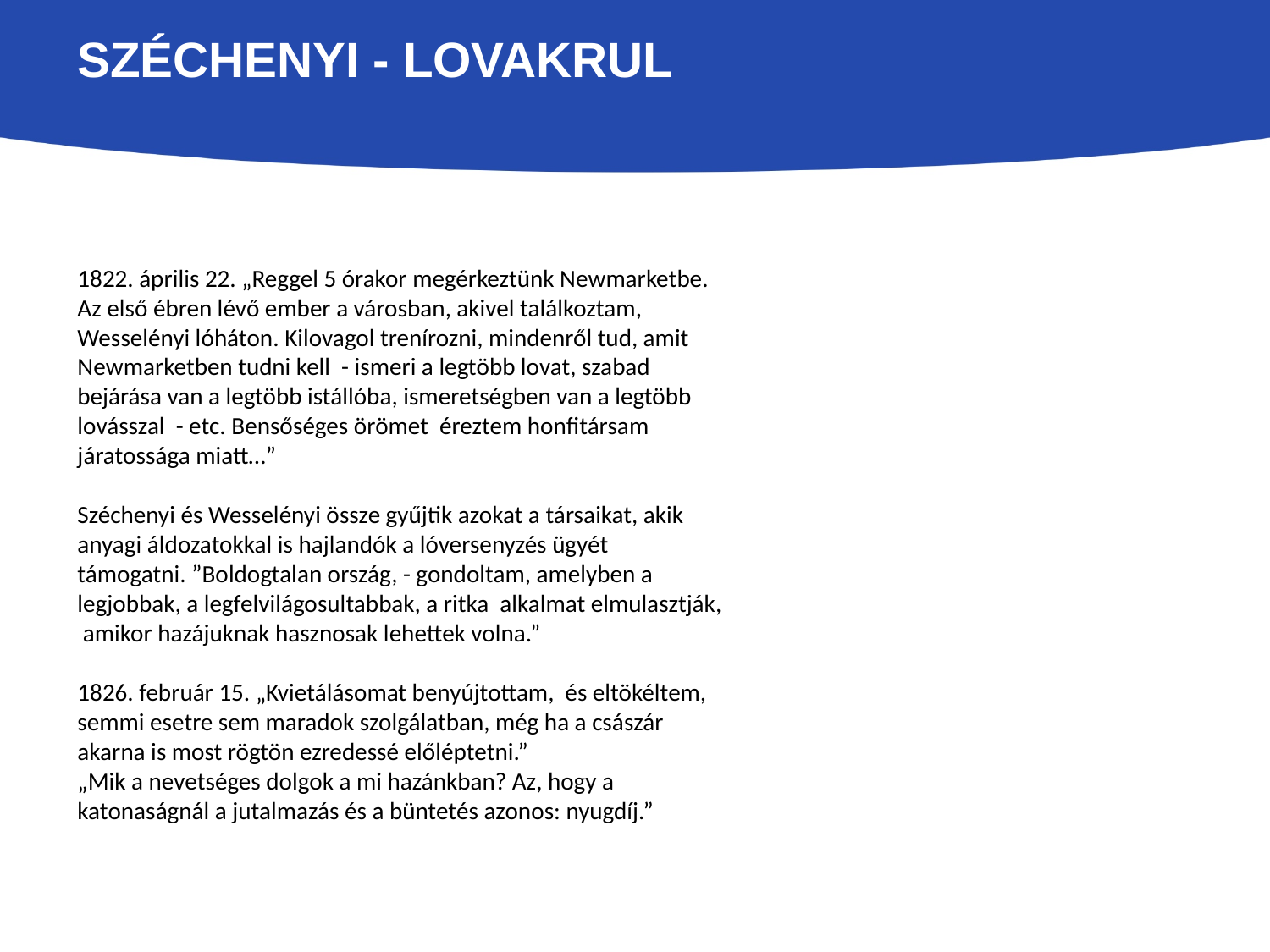

# Széchenyi - lovakrul
1822. április 22. „Reggel 5 órakor megérkeztünk Newmarketbe. Az első ébren lévő ember a városban, akivel találkoztam, Wesselényi lóháton. Kilovagol trenírozni, mindenről tud, amit Newmarketben tudni kell  - ismeri a legtöbb lovat, szabad bejárása van a legtöbb istállóba, ismeretségben van a legtöbb lovásszal  - etc. Bensőséges örömet  éreztem honfitársam járatossága miatt…”

Széchenyi és Wesselényi össze gyűjtik azokat a társaikat, akik anyagi áldozatokkal is hajlandók a lóversenyzés ügyét támogatni. ”Boldogtalan ország, - gondoltam, amelyben a legjobbak, a legfelvilágosultabbak, a ritka  alkalmat elmulasztják,  amikor hazájuknak hasznosak lehettek volna.”

1826. február 15. „Kvietálásomat benyújtottam,  és eltökéltem, semmi esetre sem maradok szolgálatban, még ha a császár akarna is most rögtön ezredessé előléptetni.”
„Mik a nevetséges dolgok a mi hazánkban? Az, hogy a katonaságnál a jutalmazás és a büntetés azonos: nyugdíj.”